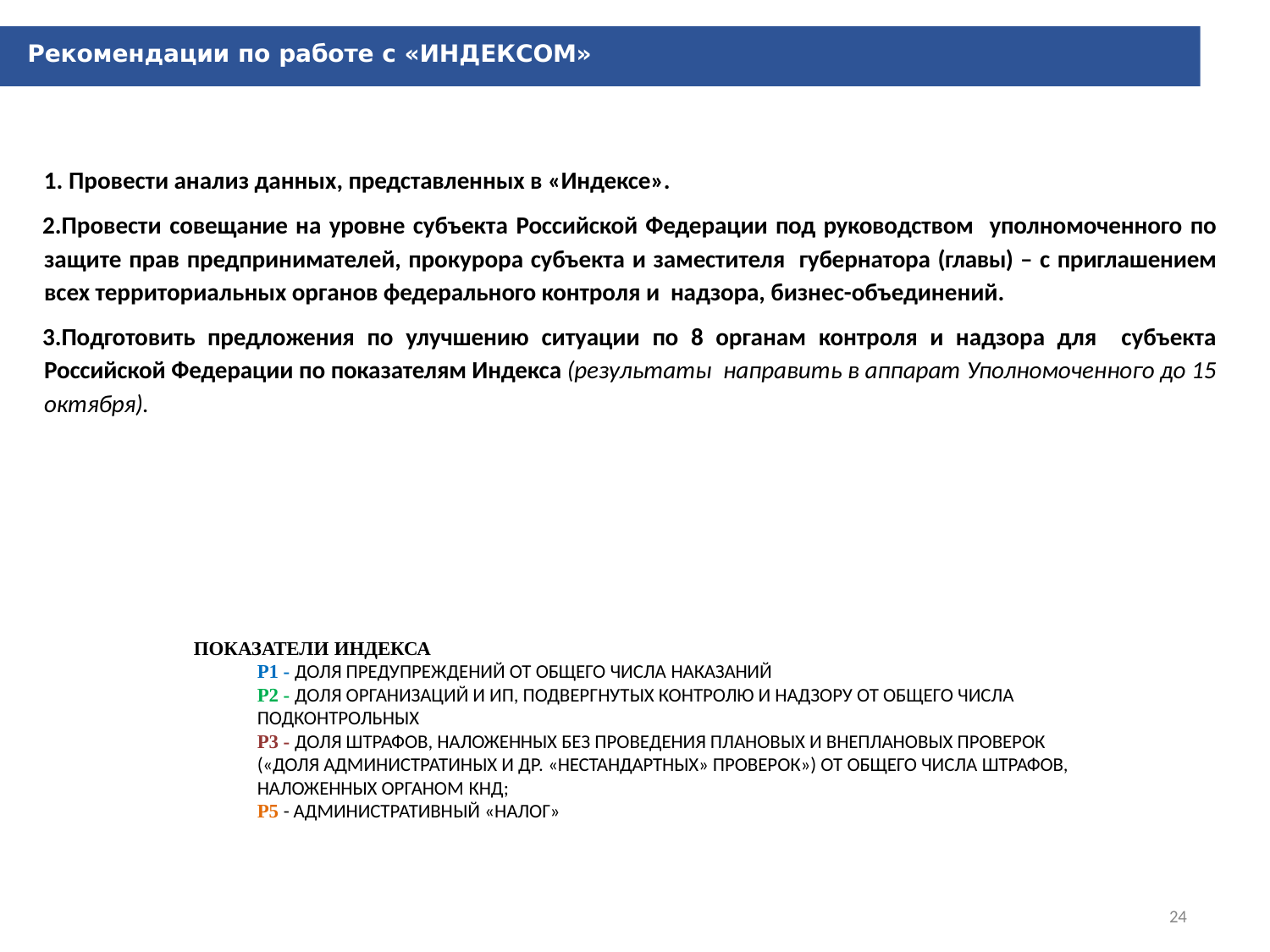

Рекомендации по работе с «ИНДЕКСОМ»
Провести анализ данных, представленных в «Индексе».
Провести совещание на уровне субъекта Российской Федерации под руководством  уполномоченного по защите прав предпринимателей, прокурора субъекта и заместителя  губернатора (главы) – с приглашением всех территориальных органов федерального контроля и  надзора, бизнес-объединений.
Подготовить предложения по улучшению ситуации по 8 органам контроля и надзора для  субъекта Российской Федерации по показателям Индекса (результаты  направить в аппарат Уполномоченного до 15 октября).
ПОКАЗАТЕЛИ ИНДЕКСА
P1 - ДОЛЯ ПРЕДУПРЕЖДЕНИЙ ОТ ОБЩЕГО ЧИСЛА НАКАЗАНИЙ
P2 - ДОЛЯ ОРГАНИЗАЦИЙ И ИП, ПОДВЕРГНУТЫХ КОНТРОЛЮ И НАДЗОРУ ОТ ОБЩЕГО ЧИСЛА  ПОДКОНТРОЛЬНЫХ
P3 - ДОЛЯ ШТРАФОВ, НАЛОЖЕННЫХ БЕЗ ПРОВЕДЕНИЯ ПЛАНОВЫХ И ВНЕПЛАНОВЫХ ПРОВЕРОК  («ДОЛЯ АДМИНИСТРАТИНЫХ И ДР. «НЕСТАНДАРТНЫХ» ПРОВЕРОК») ОТ ОБЩЕГО ЧИСЛА ШТРАФОВ,  НАЛОЖЕННЫХ ОРГАНОМ КНД;
P5 - АДМИНИСТРАТИВНЫЙ «НАЛОГ»
24